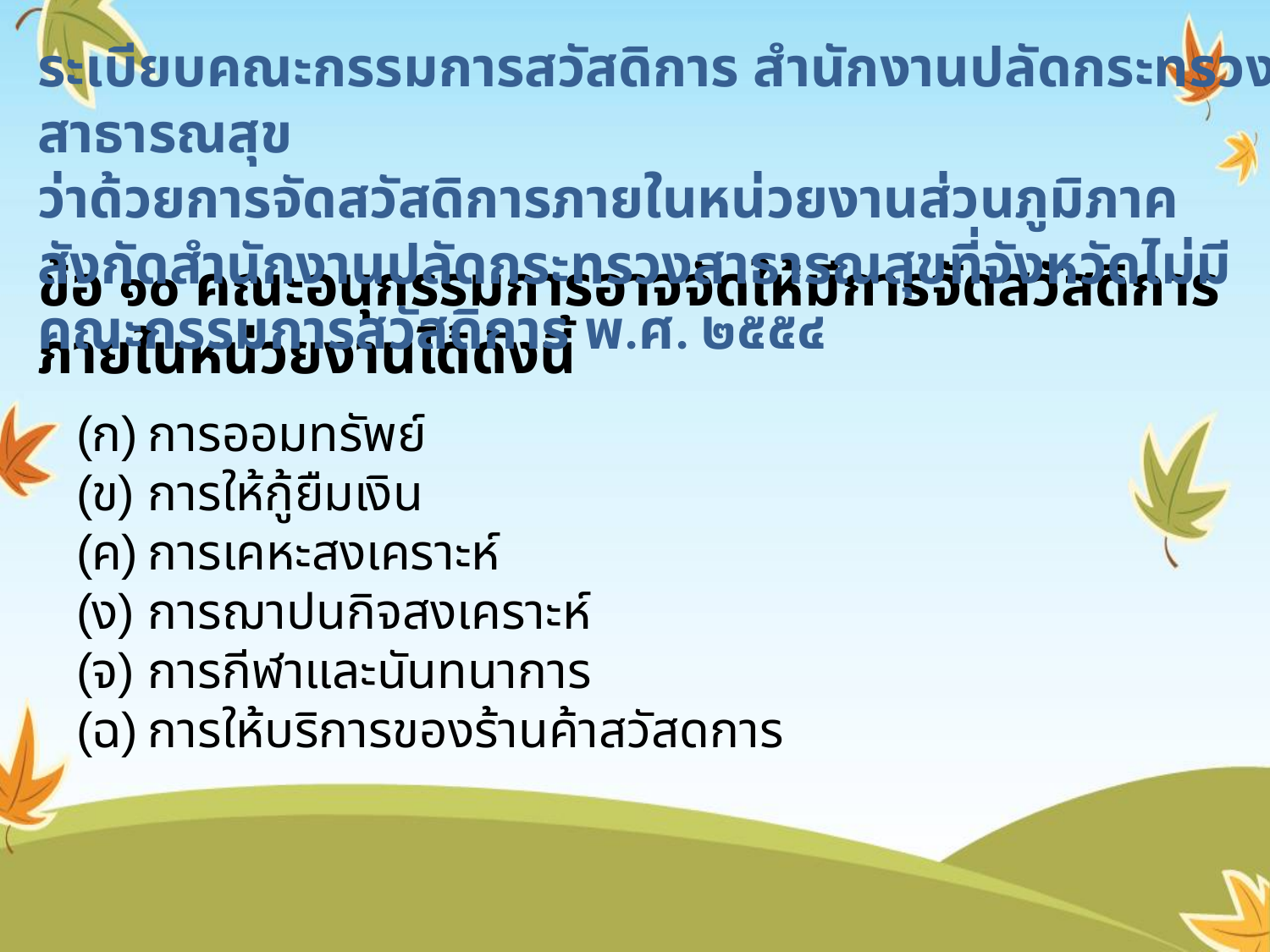

ระเบียบคณะกรรมการสวัสดิการ สำนักงานปลัดกระทรวงสาธารณสุข
ว่าด้วยการจัดสวัสดิการภายในหน่วยงานส่วนภูมิภาค  สังกัดสำนักงานปลัดกระทรวงสาธารณสุขที่จังหวัดไม่มีคณะกรรมการสวัสดิการ พ.ศ. ๒๕๕๔
ข้อ ๑๐ คณะอนุกรรมการอาจจัดให้มีการจัดสวัสดิการภายในหน่วยงานได้ดังนี้

การออมทรัพย์
การให้กู้ยืมเงิน
การเคหะสงเคราะห์
การฌาปนกิจสงเคราะห์
การกีฬาและนันทนาการ
การให้บริการของร้านค้าสวัสดการ